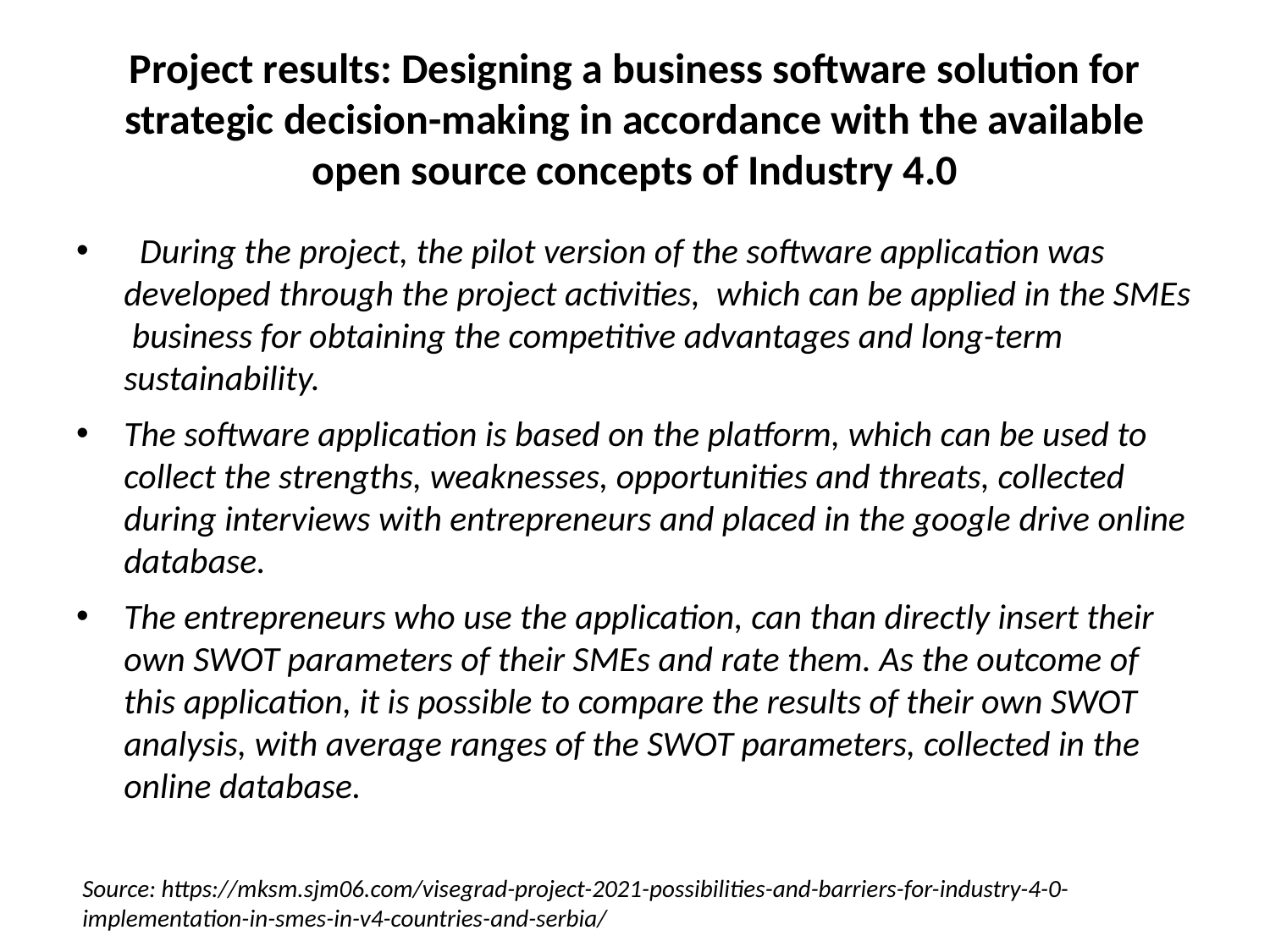

# Project results: Designing a business software solution for strategic decision-making in accordance with the available open source concepts of Industry 4.0
  During the project, the pilot version of the software application was developed through the project activities,  which can be applied in the SMEs  business for obtaining the competitive advantages and long-term sustainability.
The software application is based on the platform, which can be used to collect the strengths, weaknesses, opportunities and threats, collected during interviews with entrepreneurs and placed in the google drive online database.
The entrepreneurs who use the application, can than directly insert their own SWOT parameters of their SMEs and rate them. As the outcome of this application, it is possible to compare the results of their own SWOT analysis, with average ranges of the SWOT parameters, collected in the online database.
Source: https://mksm.sjm06.com/visegrad-project-2021-possibilities-and-barriers-for-industry-4-0-implementation-in-smes-in-v4-countries-and-serbia/